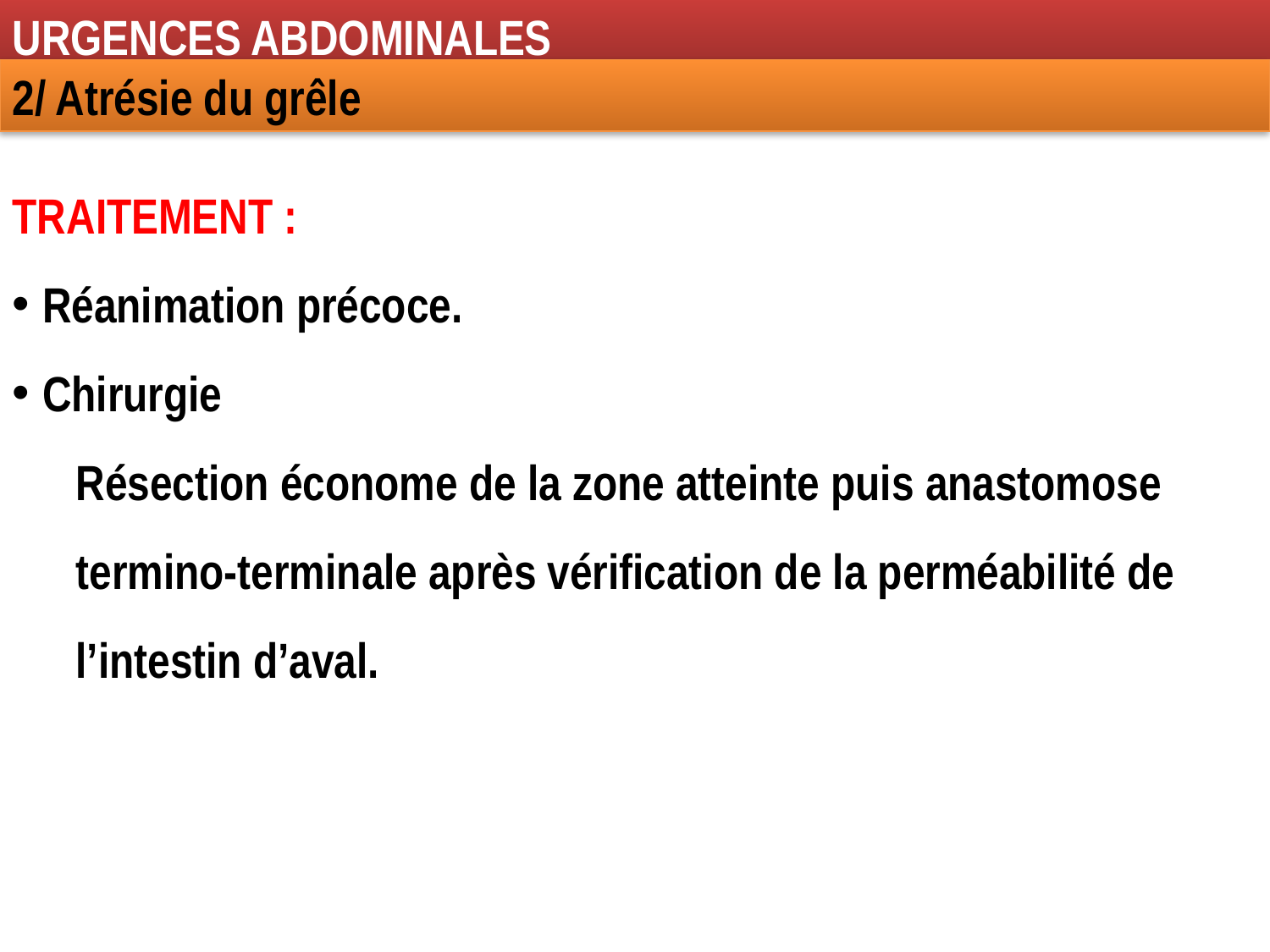

URGENCES ABDOMINALES
2/ Atrésie du grêle
TRAITEMENT :
Réanimation précoce.
Chirurgie
Résection économe de la zone atteinte puis anastomose termino-terminale après vérification de la perméabilité de l’intestin d’aval.